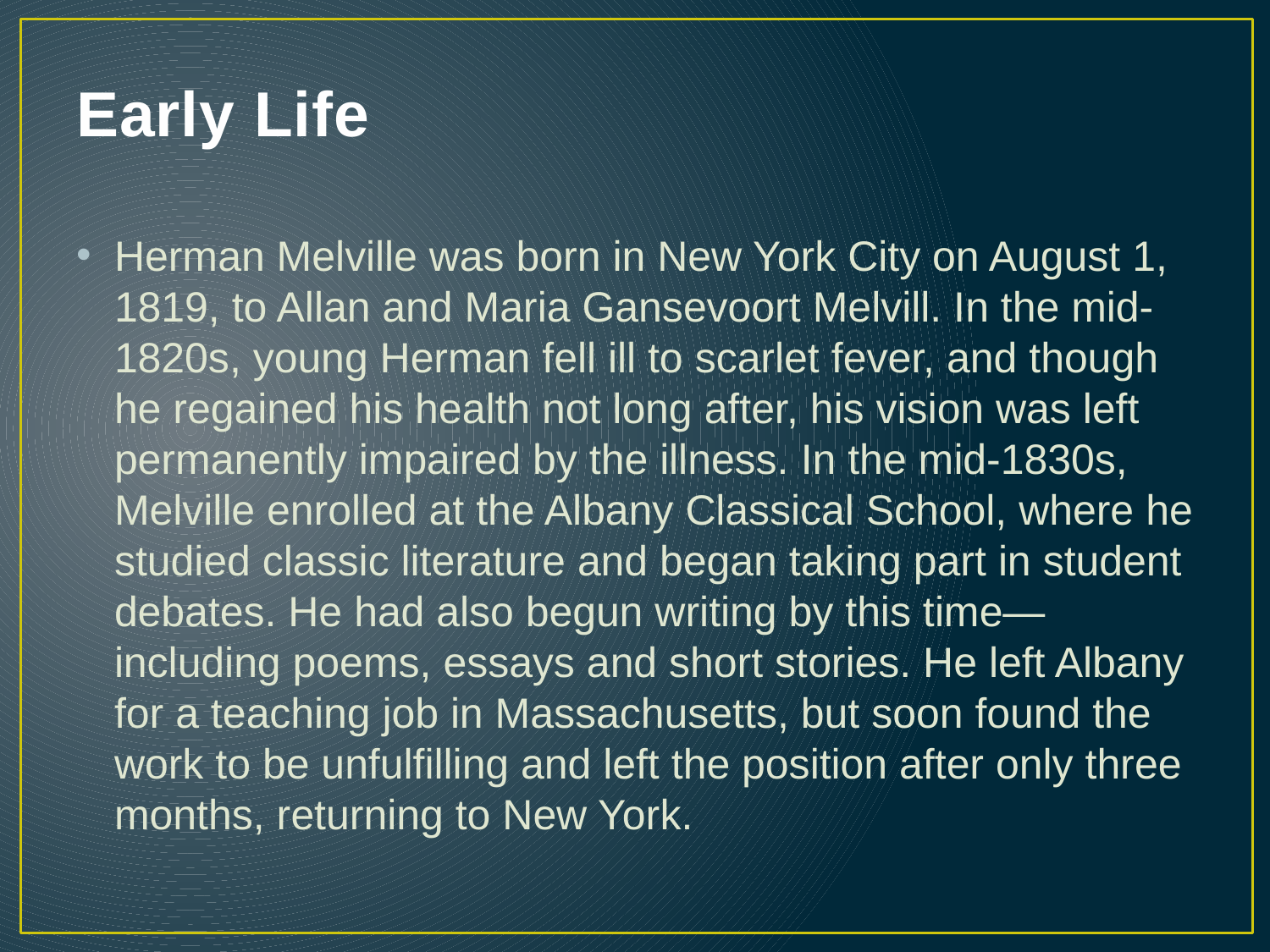

# Early Life
Herman Melville was born in New York City on August 1, 1819, to Allan and Maria Gansevoort Melvill. In the mid-1820s, young Herman fell ill to scarlet fever, and though he regained his health not long after, his vision was left permanently impaired by the illness. In the mid-1830s, Melville enrolled at the Albany Classical School, where he studied classic literature and began taking part in student debates. He had also begun writing by this time—including poems, essays and short stories. He left Albany for a teaching job in Massachusetts, but soon found the work to be unfulfilling and left the position after only three months, returning to New York.